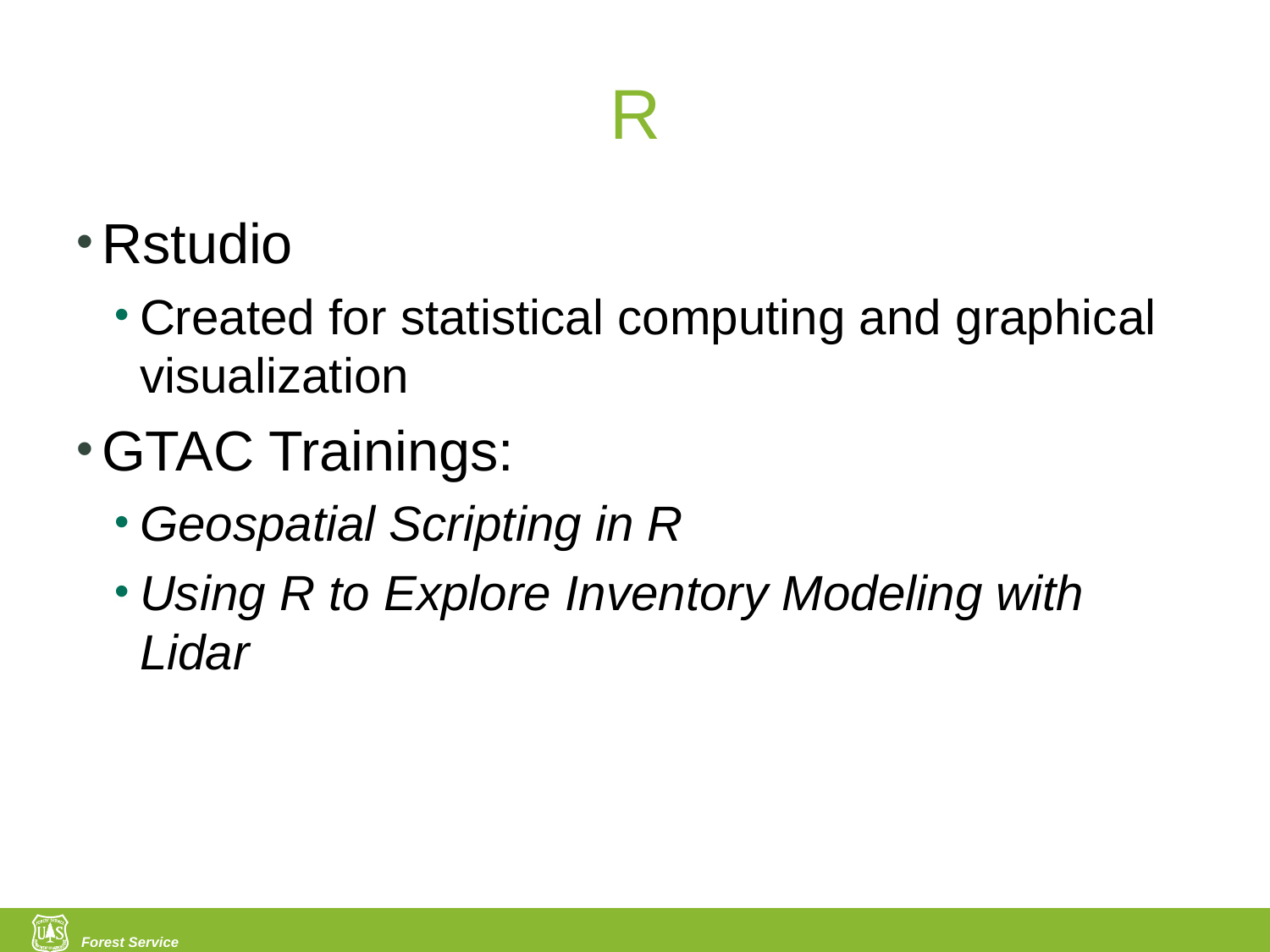

# R
Rstudio
Created for statistical computing and graphical visualization
GTAC Trainings:
Geospatial Scripting in R
Using R to Explore Inventory Modeling with Lidar